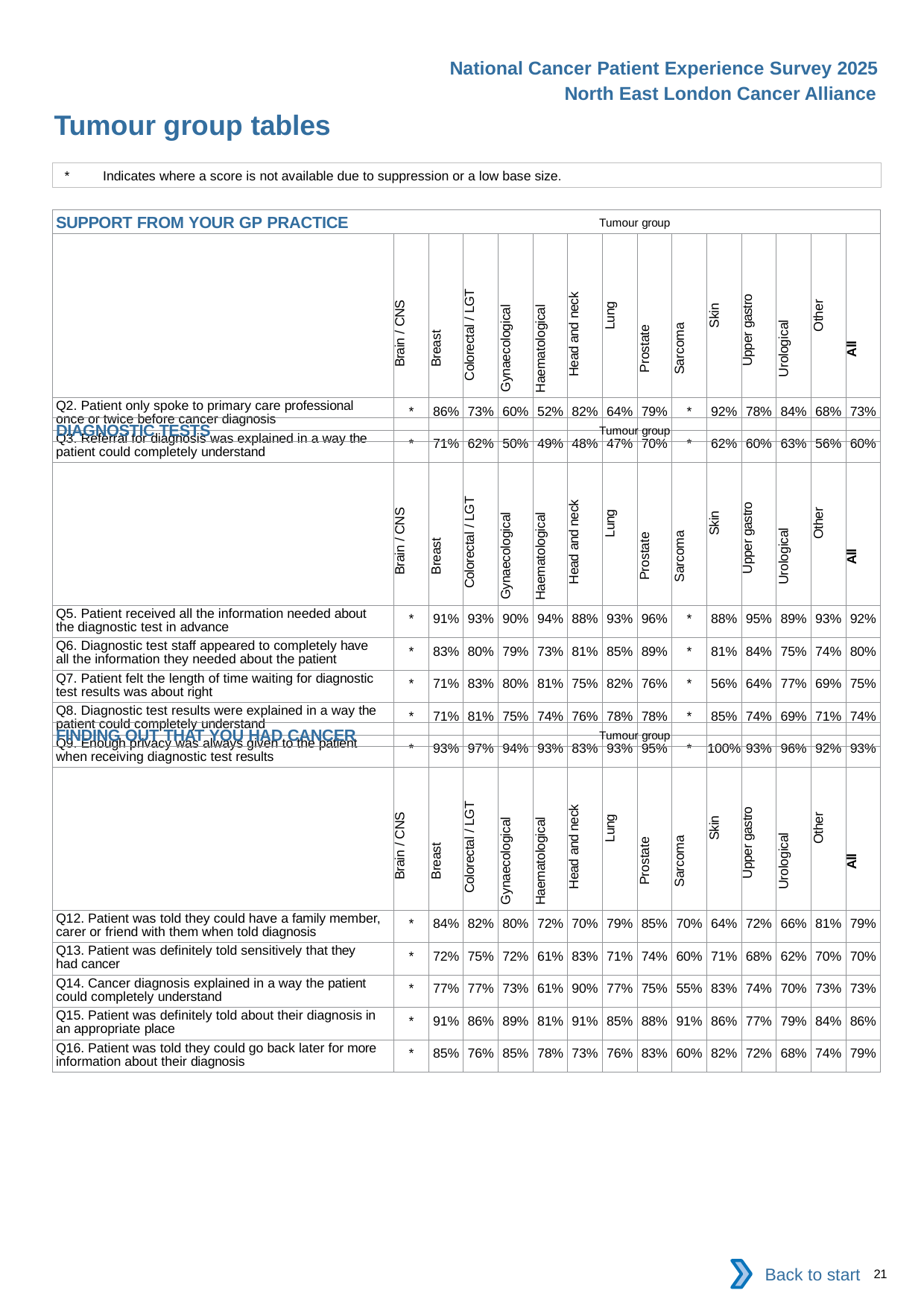

National Cancer Patient Experience Survey 2025
North East London Cancer Alliance
Tumour group tables
*	Indicates where a score is not available due to suppression or a low base size.
| SUPPORT FROM YOUR GP PRACTICE Tumour group |  |  |  |  |  |  |  |  |  |  |  |  |  |  |
| --- | --- | --- | --- | --- | --- | --- | --- | --- | --- | --- | --- | --- | --- | --- |
|  | Brain / CNS | Breast | Colorectal / LGT | Gynaecological | Haematological | Head and neck | Lung | Prostate | Sarcoma | Skin | Upper gastro | Urological | Other | All |
| Q2. Patient only spoke to primary care professional once or twice before cancer diagnosis | \* | 86% | 73% | 60% | 52% | 82% | 64% | 79% | \* | 92% | 78% | 84% | 68% | 73% |
| Q3. Referral for diagnosis was explained in a way the patient could completely understand | \* | 71% | 62% | 50% | 49% | 48% | 47% | 70% | \* | 62% | 60% | 63% | 56% | 60% |
| DIAGNOSTIC TESTS Tumour group |  |  |  |  |  |  |  |  |  |  |  |  |  |  |
| --- | --- | --- | --- | --- | --- | --- | --- | --- | --- | --- | --- | --- | --- | --- |
|  | Brain / CNS | Breast | Colorectal / LGT | Gynaecological | Haematological | Head and neck | Lung | Prostate | Sarcoma | Skin | Upper gastro | Urological | Other | All |
| Q5. Patient received all the information needed about the diagnostic test in advance | \* | 91% | 93% | 90% | 94% | 88% | 93% | 96% | \* | 88% | 95% | 89% | 93% | 92% |
| Q6. Diagnostic test staff appeared to completely have all the information they needed about the patient | \* | 83% | 80% | 79% | 73% | 81% | 85% | 89% | \* | 81% | 84% | 75% | 74% | 80% |
| Q7. Patient felt the length of time waiting for diagnostic test results was about right | \* | 71% | 83% | 80% | 81% | 75% | 82% | 76% | \* | 56% | 64% | 77% | 69% | 75% |
| Q8. Diagnostic test results were explained in a way the patient could completely understand | \* | 71% | 81% | 75% | 74% | 76% | 78% | 78% | \* | 85% | 74% | 69% | 71% | 74% |
| Q9. Enough privacy was always given to the patient when receiving diagnostic test results | \* | 93% | 97% | 94% | 93% | 83% | 93% | 95% | \* | 100% | 93% | 96% | 92% | 93% |
| FINDING OUT THAT YOU HAD CANCER Tumour group |  |  |  |  |  |  |  |  |  |  |  |  |  |  |
| --- | --- | --- | --- | --- | --- | --- | --- | --- | --- | --- | --- | --- | --- | --- |
|  | Brain / CNS | Breast | Colorectal / LGT | Gynaecological | Haematological | Head and neck | Lung | Prostate | Sarcoma | Skin | Upper gastro | Urological | Other | All |
| Q12. Patient was told they could have a family member, carer or friend with them when told diagnosis | \* | 84% | 82% | 80% | 72% | 70% | 79% | 85% | 70% | 64% | 72% | 66% | 81% | 79% |
| Q13. Patient was definitely told sensitively that they had cancer | \* | 72% | 75% | 72% | 61% | 83% | 71% | 74% | 60% | 71% | 68% | 62% | 70% | 70% |
| Q14. Cancer diagnosis explained in a way the patient could completely understand | \* | 77% | 77% | 73% | 61% | 90% | 77% | 75% | 55% | 83% | 74% | 70% | 73% | 73% |
| Q15. Patient was definitely told about their diagnosis in an appropriate place | \* | 91% | 86% | 89% | 81% | 91% | 85% | 88% | 91% | 86% | 77% | 79% | 84% | 86% |
| Q16. Patient was told they could go back later for more information about their diagnosis | \* | 85% | 76% | 85% | 78% | 73% | 76% | 83% | 60% | 82% | 72% | 68% | 74% | 79% |
Back to start

21